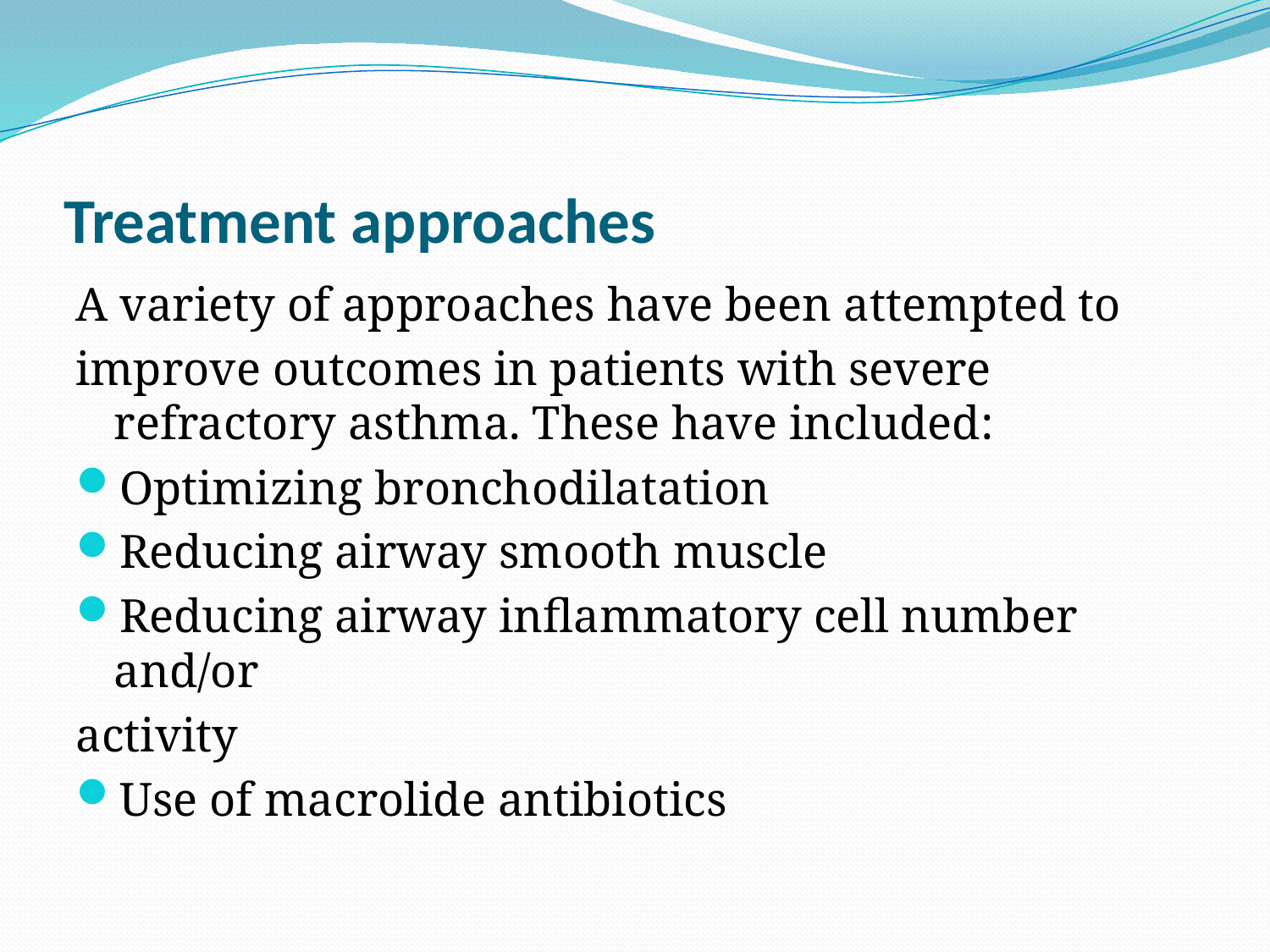

# Treatment approaches
A variety of approaches have been attempted to
improve outcomes in patients with severe refractory asthma. These have included:
Optimizing bronchodilatation
Reducing airway smooth muscle
Reducing airway inflammatory cell number and/or
activity
Use of macrolide antibiotics